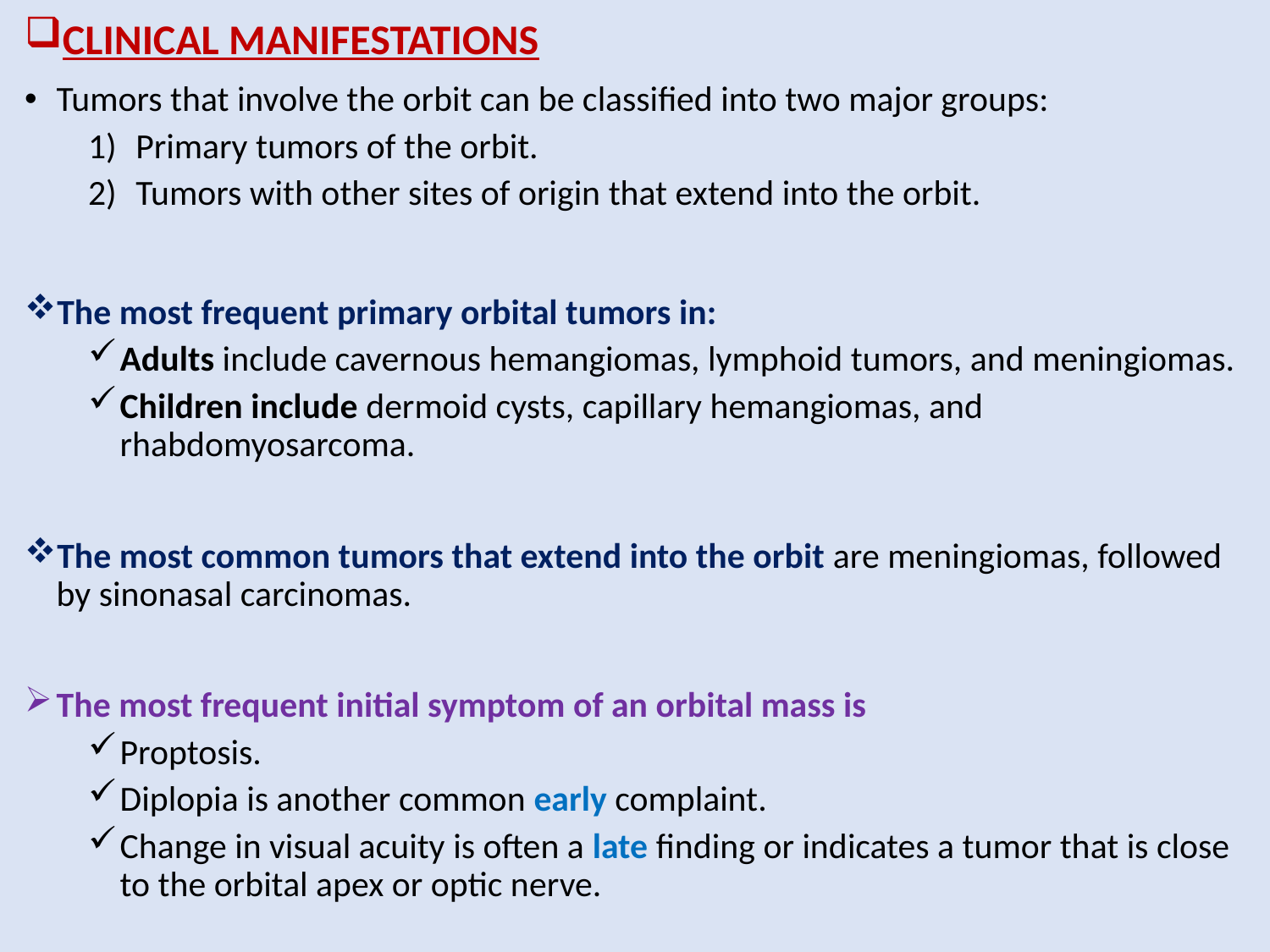

CLINICAL MANIFESTATIONS
Tumors that involve the orbit can be classified into two major groups:
Primary tumors of the orbit.
Tumors with other sites of origin that extend into the orbit.

The most frequent primary orbital tumors in:
Adults include cavernous hemangiomas, lymphoid tumors, and meningiomas.
Children include dermoid cysts, capillary hemangiomas, and rhabdomyosarcoma.

The most common tumors that extend into the orbit are meningiomas, followed by sinonasal carcinomas.

The most frequent initial symptom of an orbital mass is
Proptosis.
Diplopia is another common early complaint.
Change in visual acuity is often a late finding or indicates a tumor that is close to the orbital apex or optic nerve.